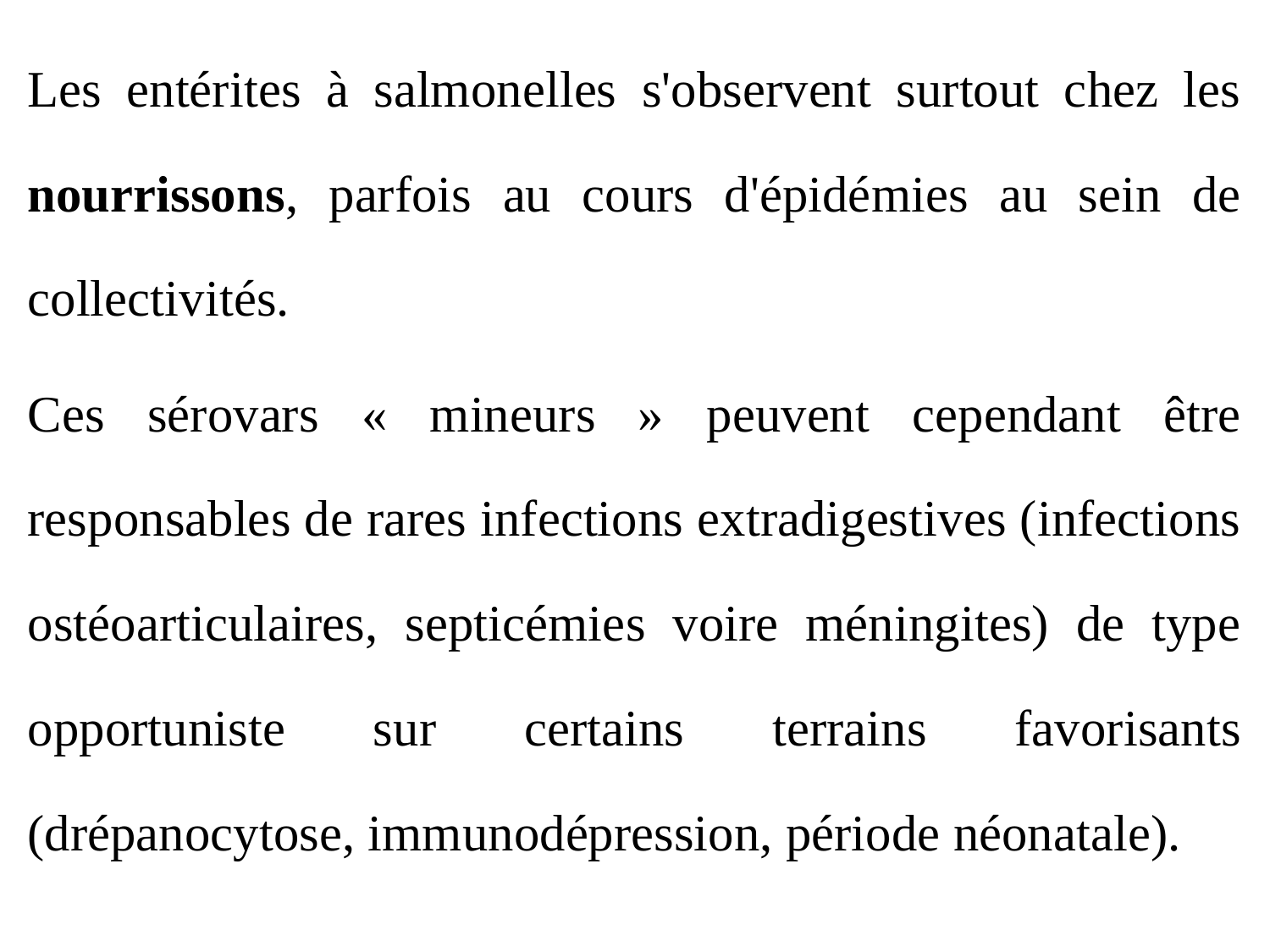

Les entérites à salmonelles s'observent surtout chez les nourrissons, parfois au cours d'épidémies au sein de collectivités.
Ces sérovars « mineurs » peuvent cependant être responsables de rares infections extradigestives (infections ostéoarticulaires, septicémies voire méningites) de type opportuniste sur certains terrains favorisants (drépanocytose, immunodépression, période néonatale).